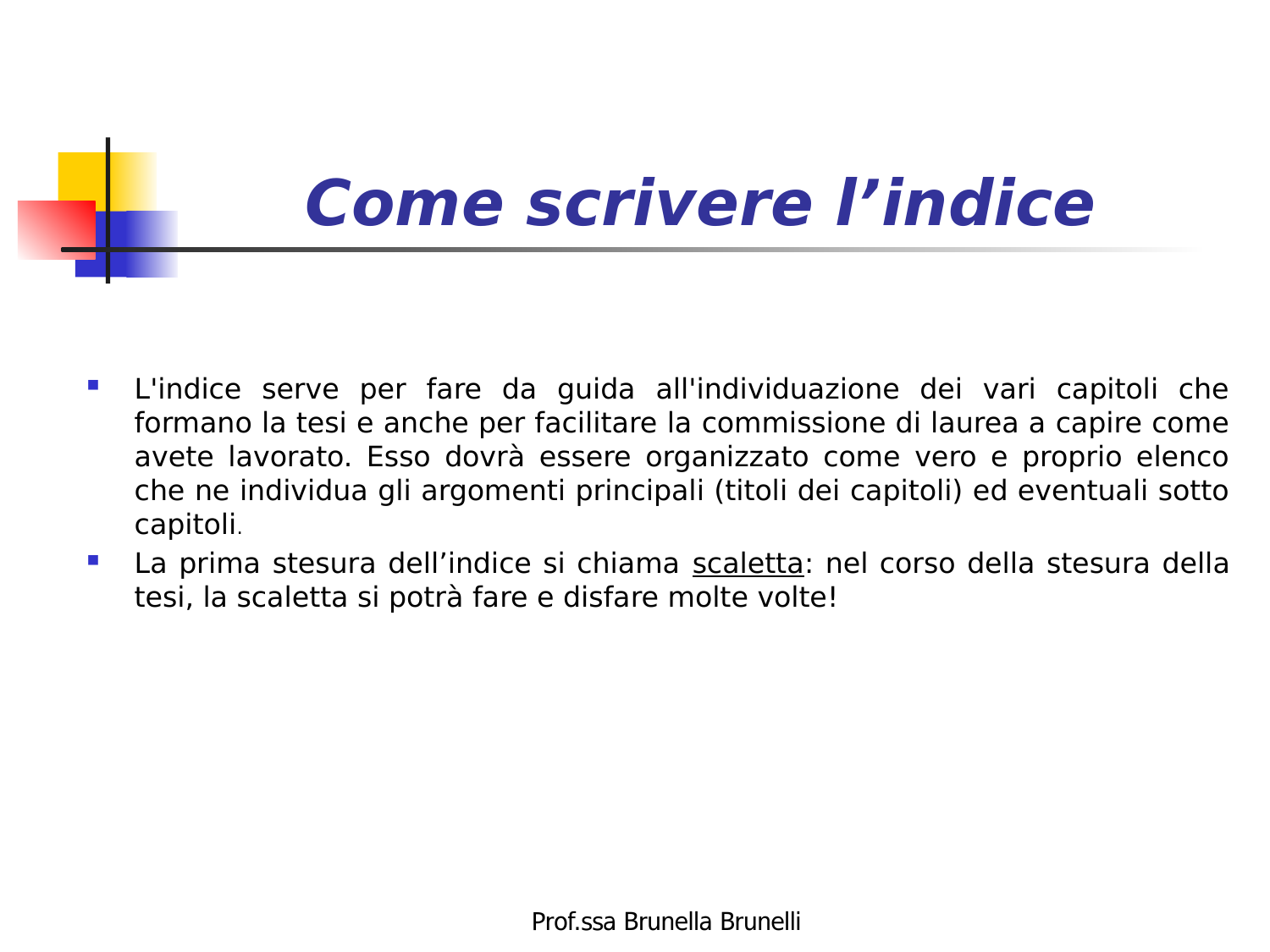

# Come scrivere l’indice

L'indice serve per fare da guida all'individuazione dei vari capitoli che formano la tesi e anche per facilitare la commissione di laurea a capire come avete lavorato. Esso dovrà essere organizzato come vero e proprio elenco che ne individua gli argomenti principali (titoli dei capitoli) ed eventuali sotto capitoli.
La prima stesura dell’indice si chiama scaletta: nel corso della stesura della tesi, la scaletta si potrà fare e disfare molte volte!
Prof.ssa Brunella Brunelli